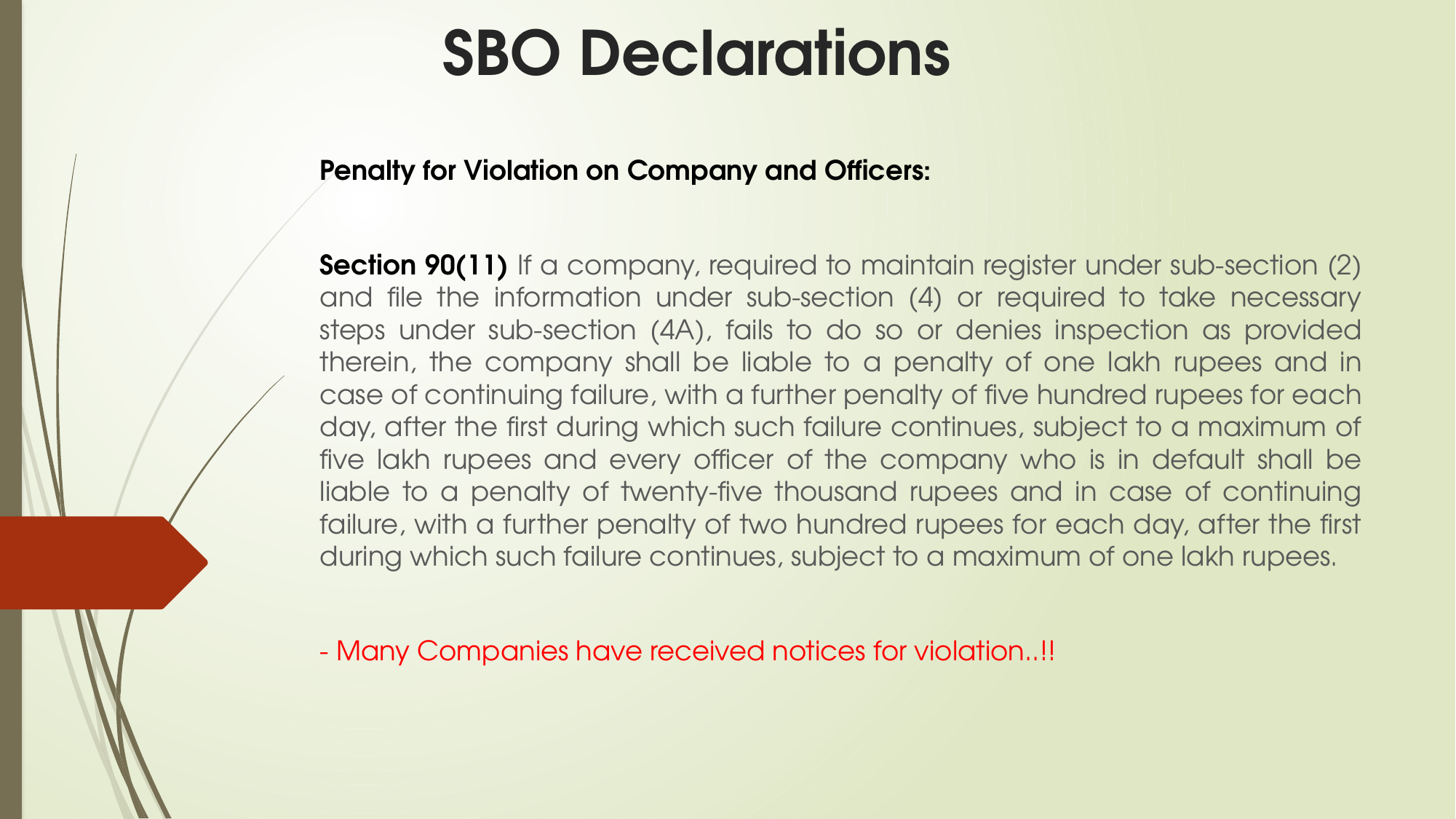

# SBO Declarations
Penalty for Violation on Company and Officers:

Section 90(11) If a company, required to maintain register under sub-section (2) and file the information under sub-section (4) or required to take necessary steps under sub-section (4A), fails to do so or denies inspection as provided therein, the company shall be liable to a penalty of one lakh rupees and in case of continuing failure, with a further penalty of five hundred rupees for each day, after the first during which such failure continues, subject to a maximum of five lakh rupees and every officer of the company who is in default shall be liable to a penalty of twenty-five thousand rupees and in case of continuing failure, with a further penalty of two hundred rupees for each day, after the first during which such failure continues, subject to a maximum of one lakh rupees.

- Many Companies have received notices for violation..!!